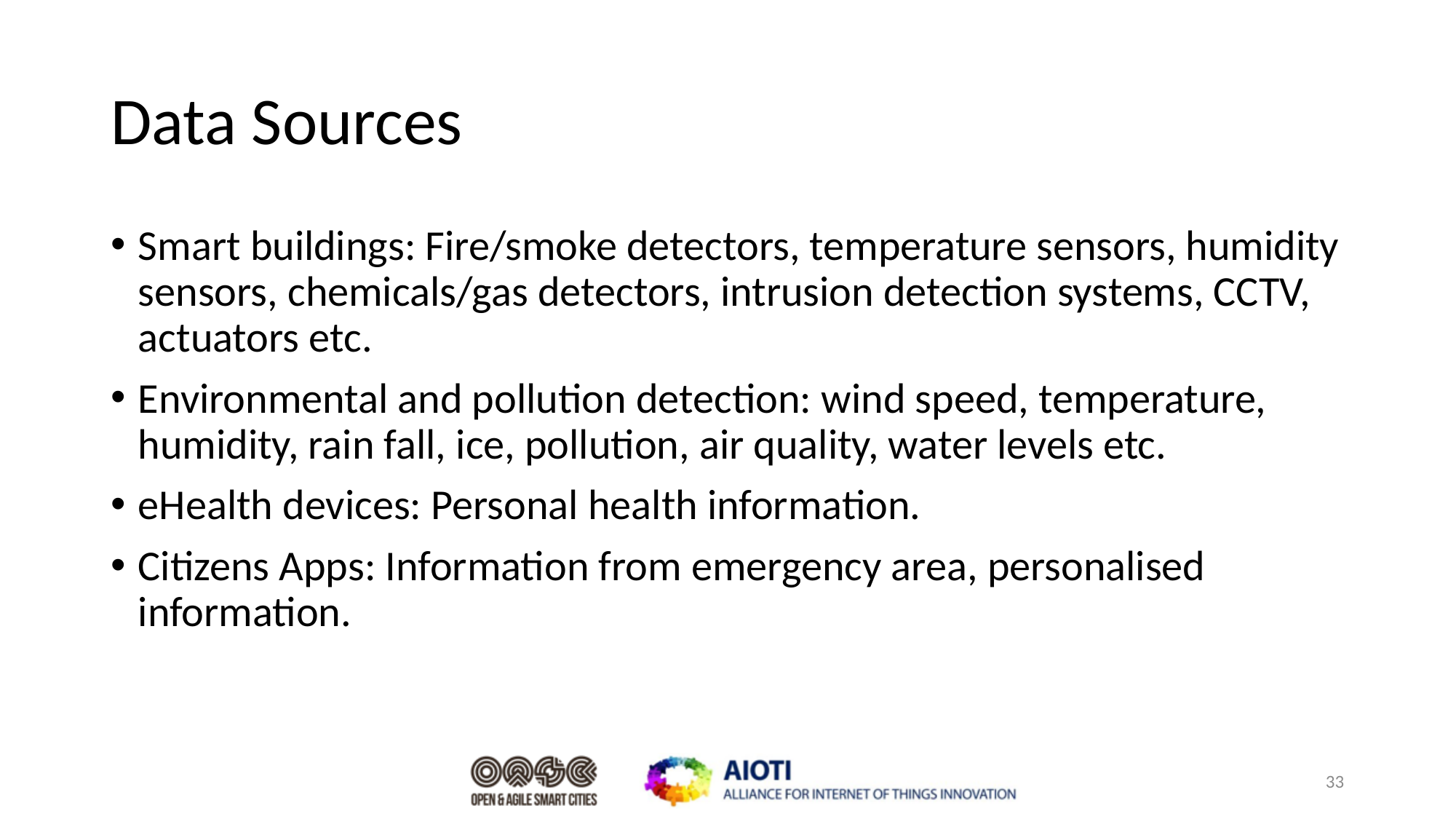

# Data Sources
Smart buildings: Fire/smoke detectors, temperature sensors, humidity sensors, chemicals/gas detectors, intrusion detection systems, CCTV, actuators etc.
Environmental and pollution detection: wind speed, temperature, humidity, rain fall, ice, pollution, air quality, water levels etc.
eHealth devices: Personal health information.
Citizens Apps: Information from emergency area, personalised information.
33